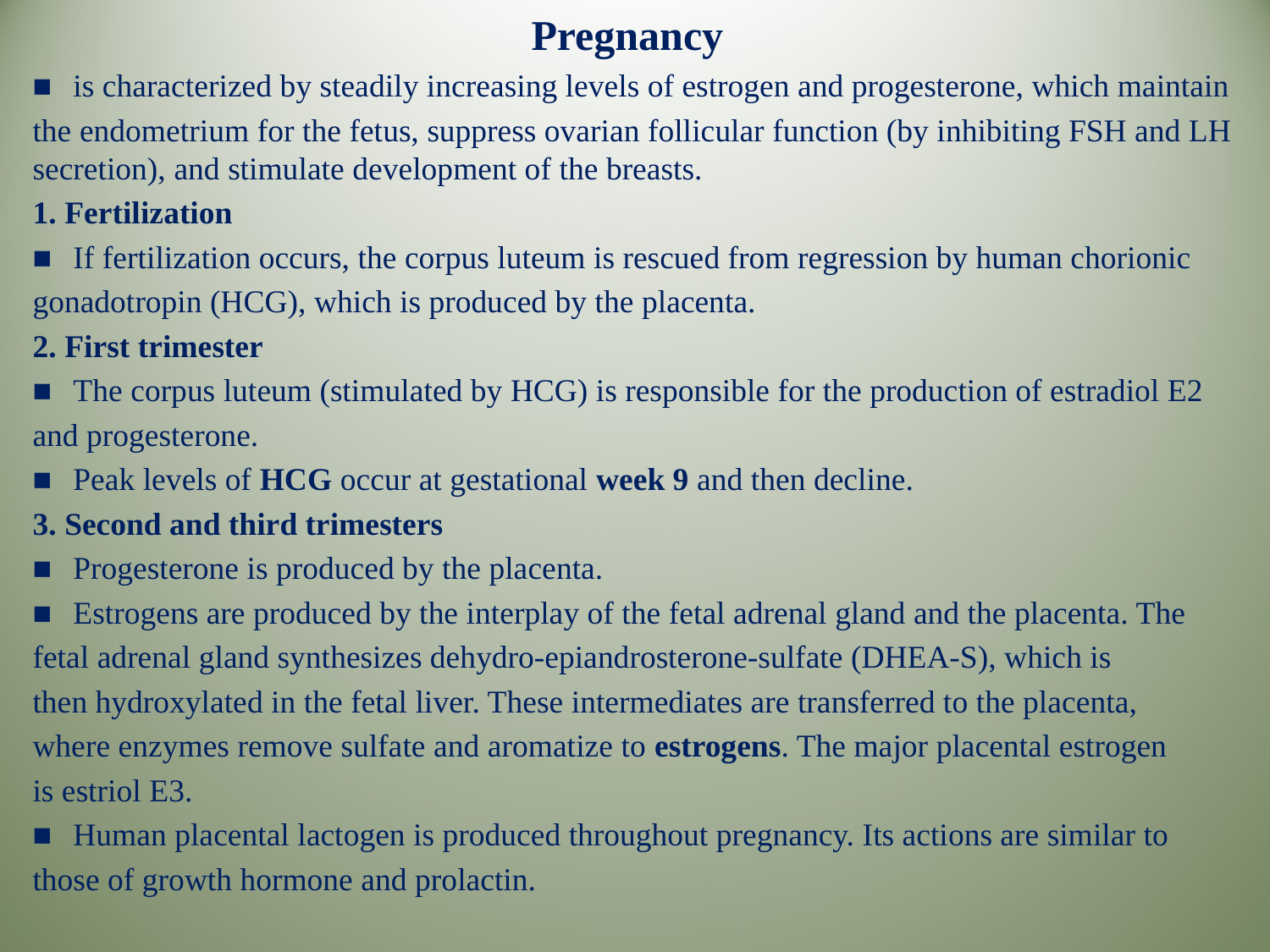

Pregnancy
■   is characterized by steadily increasing levels of estrogen and progesterone, which maintain
the endometrium for the fetus, suppress ovarian follicular function (by inhibiting FSH and LH secretion), and stimulate development of the breasts.
1. Fertilization
■   If fertilization occurs, the corpus luteum is rescued from regression by human chorionic
gonadotropin (HCG), which is produced by the placenta.
2. First trimester
■   The corpus luteum (stimulated by HCG) is responsible for the production of estradiol E2
and progesterone.
■   Peak levels of HCG occur at gestational week 9 and then decline.
3. Second and third trimesters
■   Progesterone is produced by the placenta.
■   Estrogens are produced by the interplay of the fetal adrenal gland and the placenta. The
fetal adrenal gland synthesizes dehydro-epiandrosterone-sulfate (DHEA-S), which is
then hydroxylated in the fetal liver. These intermediates are transferred to the placenta,
where enzymes remove sulfate and aromatize to estrogens. The major placental estrogen
is estriol E3.
■   Human placental lactogen is produced throughout pregnancy. Its actions are similar to
those of growth hormone and prolactin.